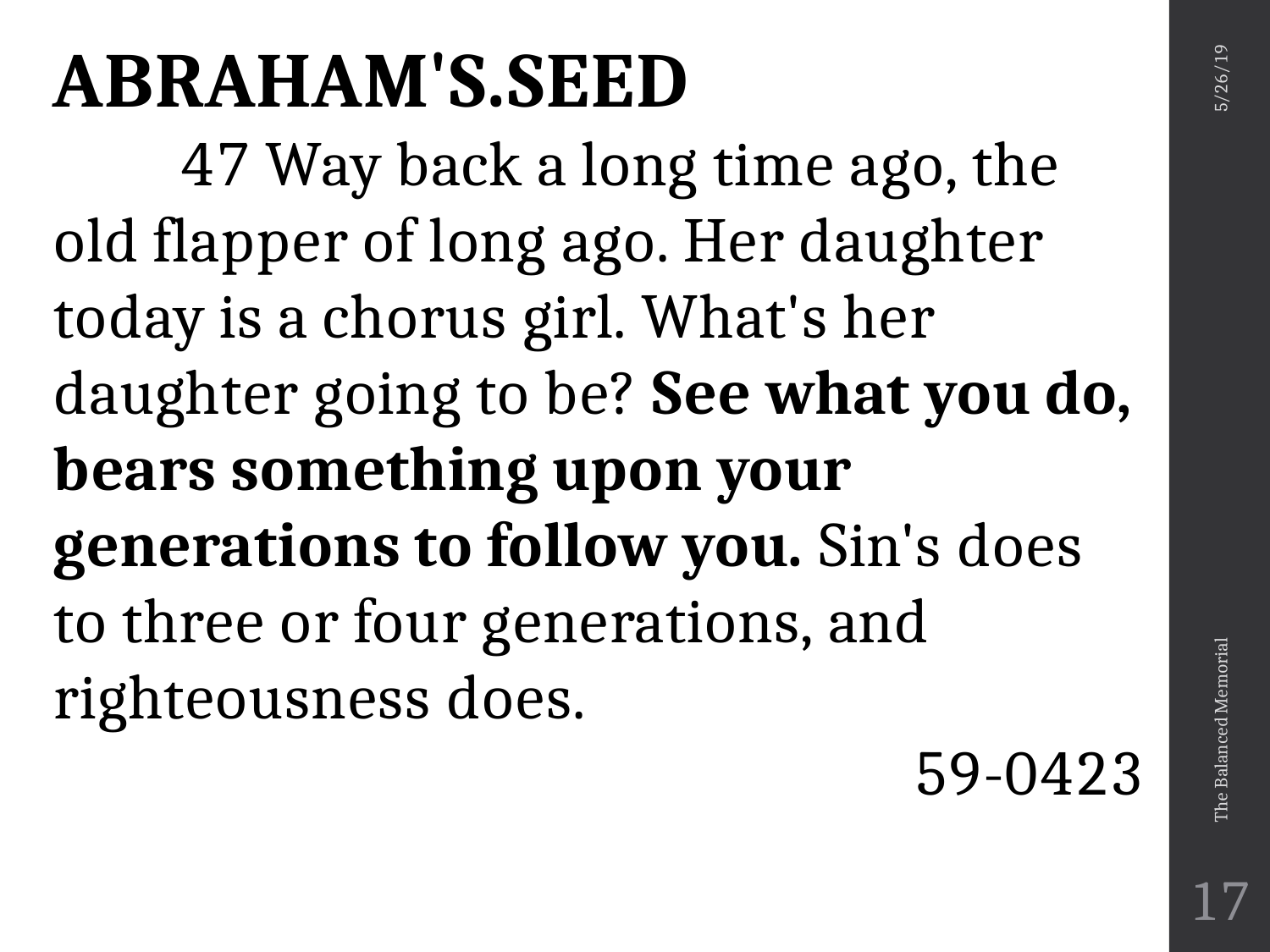

ABRAHAM'S.SEED
	47 Way back a long time ago, the old flapper of long ago. Her daughter today is a chorus girl. What's her daughter going to be? See what you do, bears something upon your generations to follow you. Sin's does to three or four generations, and righteousness does.
59-0423
5/26/19
The Balanced Memorial
17